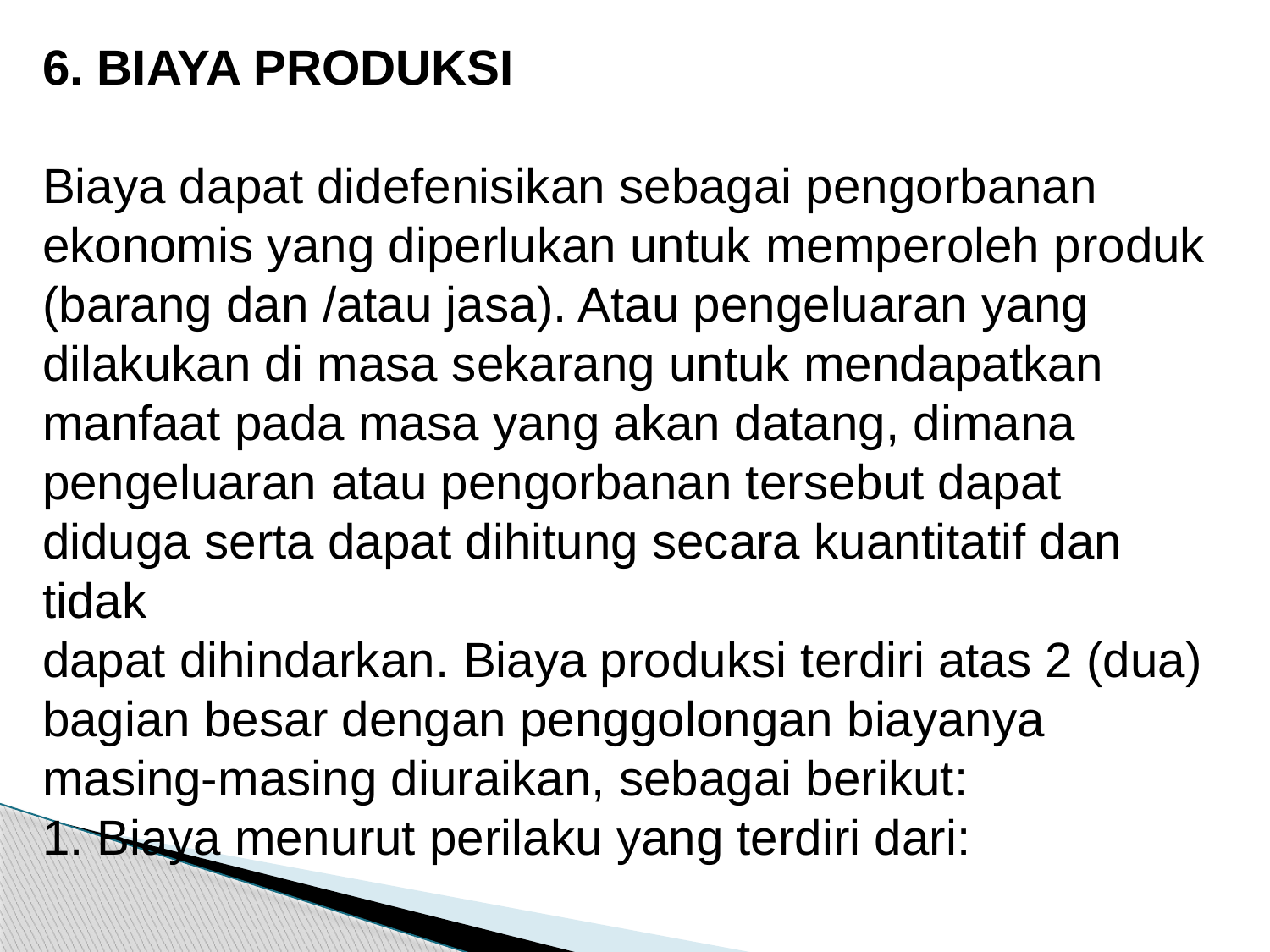

6. BIAYA PRODUKSI

Biaya dapat didefenisikan sebagai pengorbanan ekonomis yang diperlukan untuk memperoleh produk (barang dan /atau jasa). Atau pengeluaran yang dilakukan di masa sekarang untuk mendapatkan manfaat pada masa yang akan datang, dimana pengeluaran atau pengorbanan tersebut dapat diduga serta dapat dihitung secara kuantitatif dan tidak
dapat dihindarkan. Biaya produksi terdiri atas 2 (dua) bagian besar dengan penggolongan biayanya masing-masing diuraikan, sebagai berikut:
1. Biaya menurut perilaku yang terdiri dari: